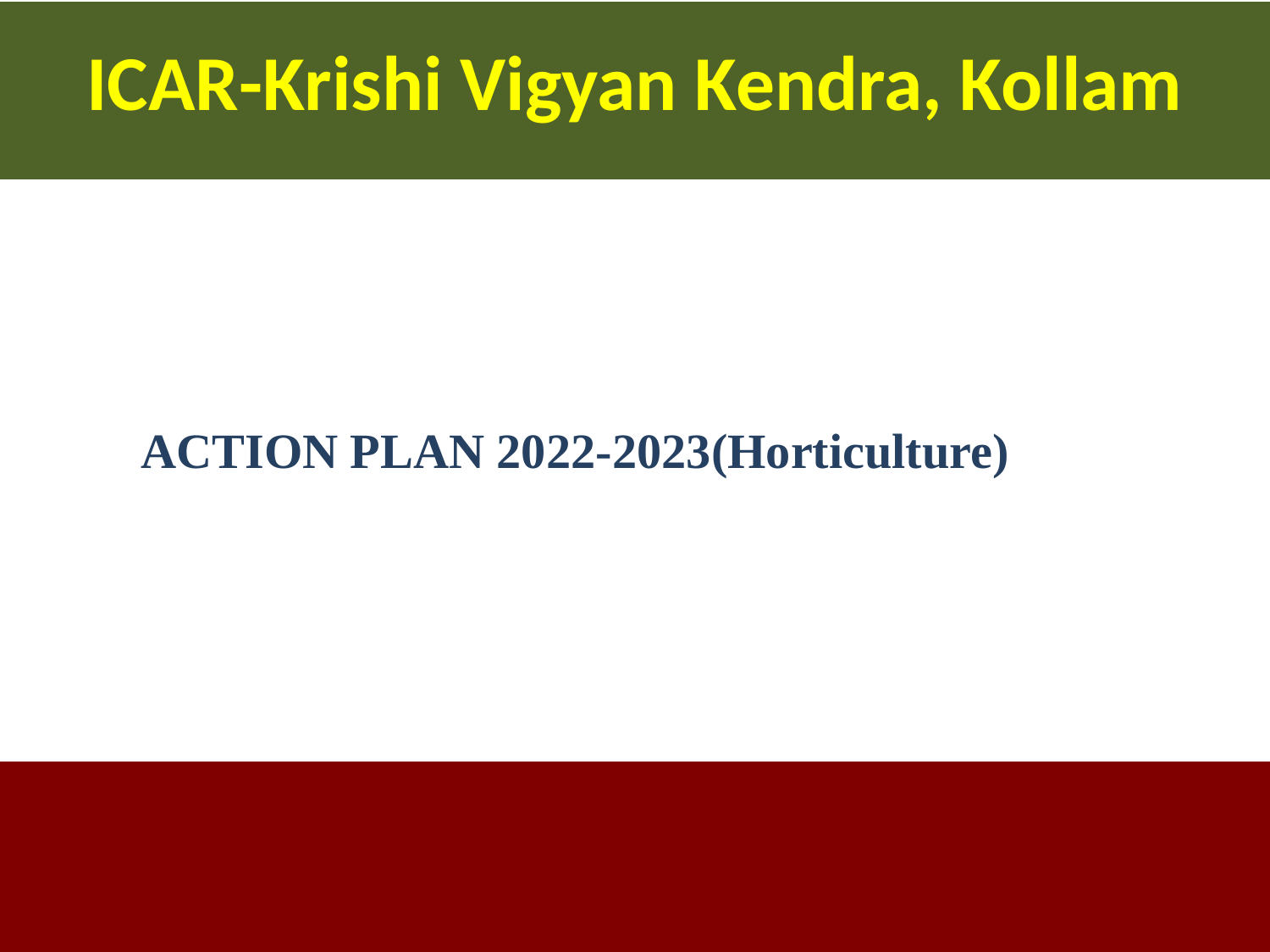

| ICAR-Krishi Vigyan Kendra, Kollam |
| --- |
 ACTION PLAN 2022-2023(Horticulture)